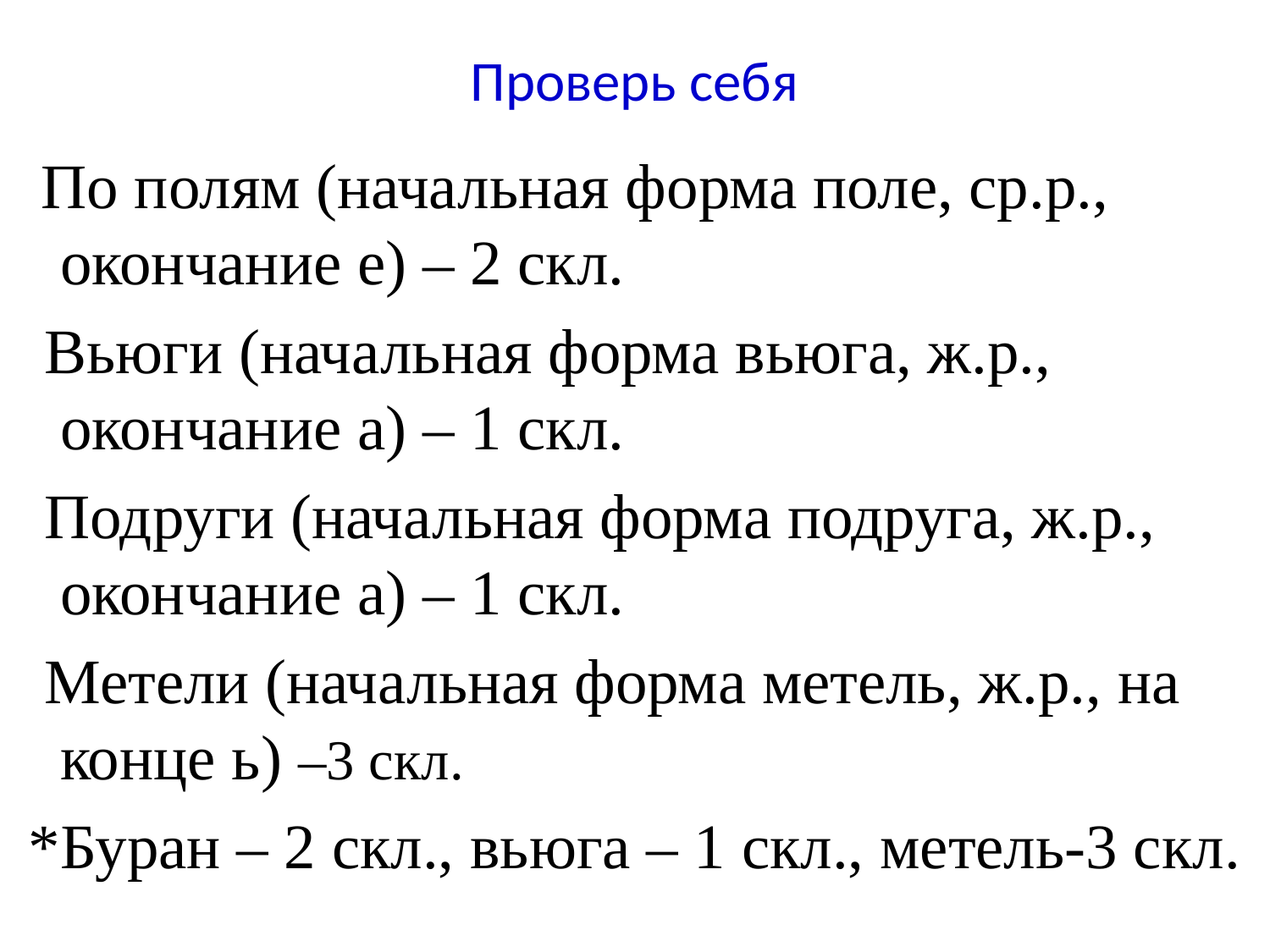

# Проверь себя
  По полям (начальная форма поле, ср.р., окончание е) – 2 скл.
  Вьюги (начальная форма вьюга, ж.р., окончание а) – 1 скл.
  Подруги (начальная форма подруга, ж.р., окончание а) – 1 скл.
  Метели (начальная форма метель, ж.р., на конце ь) –3 скл.
 *Буран – 2 скл., вьюга – 1 скл., метель-3 скл.